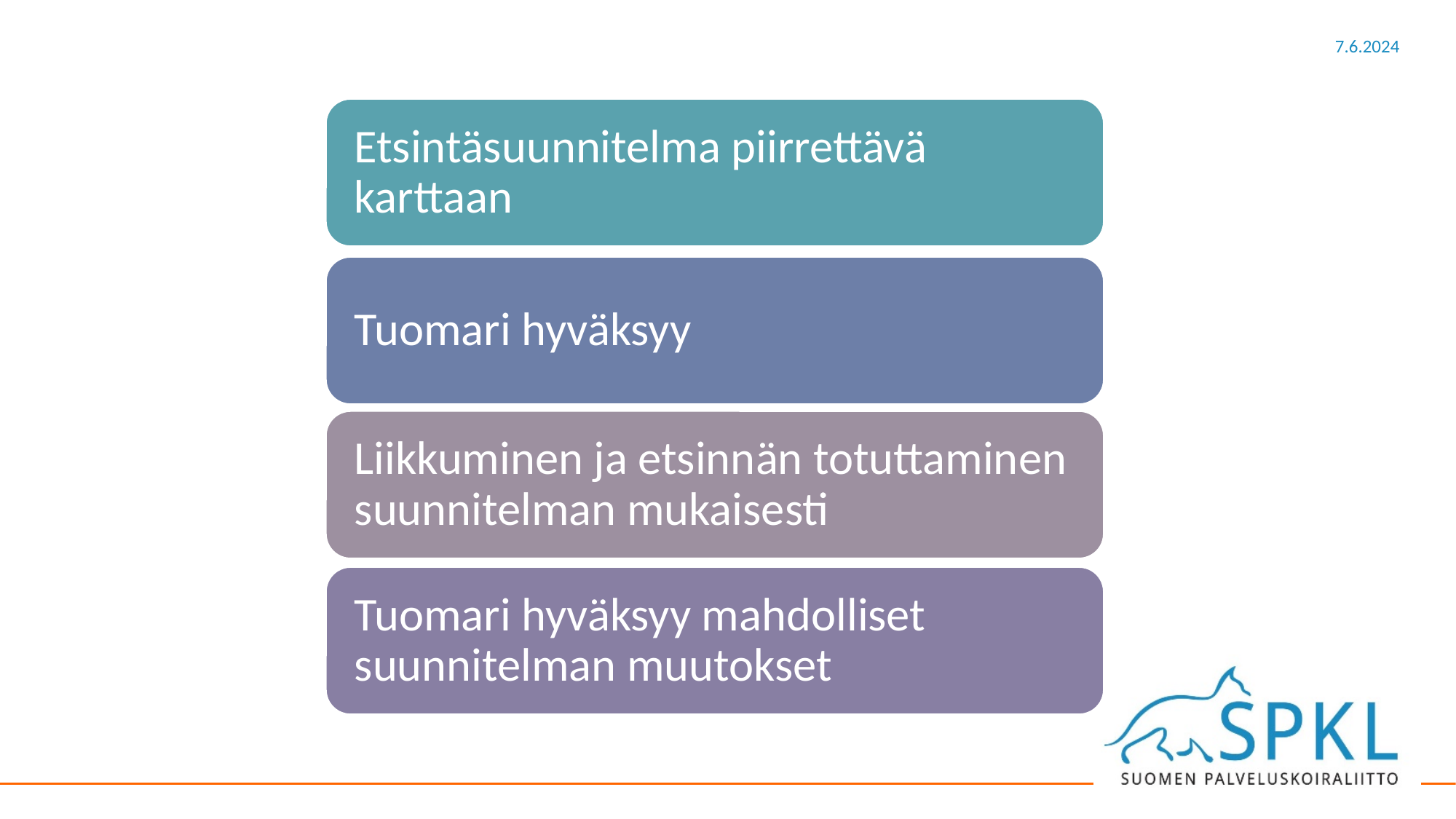

Etsintäsuunnitelma piirrettävä karttaan
Tuomari hyväksyy
Tuomari hyväksyy mahdolliset suunnitelman muutokset
Liikkuminen ja etsinnän totuttaminen suunnitelman mukaisesti
# Hakuosuus